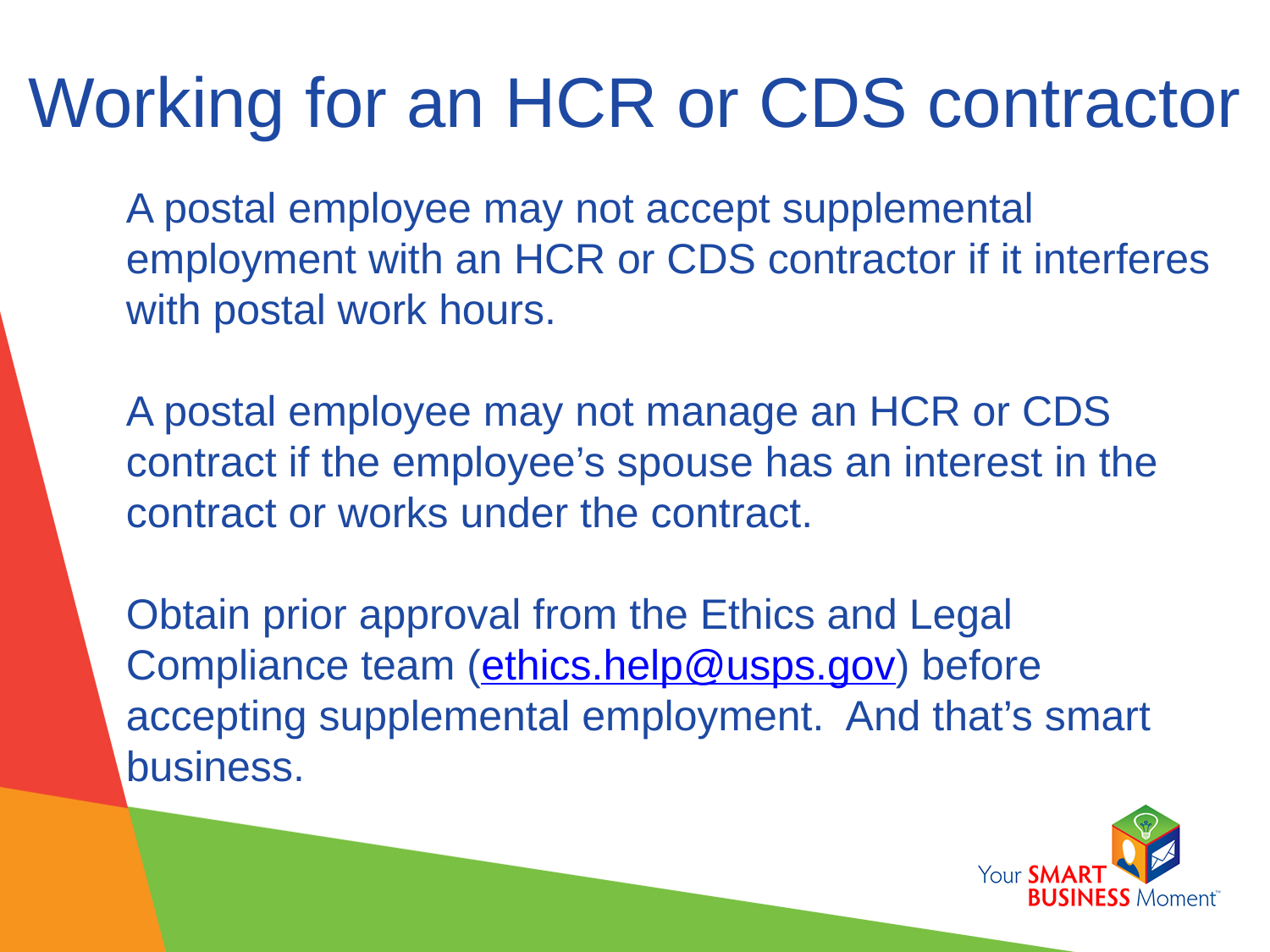

Working for an HCR or CDS contractor

A postal employee may not accept supplemental employment with an HCR or CDS contractor if it interferes with postal work hours.

A postal employee may not manage an HCR or CDS contract if the employee’s spouse has an interest in the contract or works under the contract.

Obtain prior approval from the Ethics and Legal Compliance team (ethics.help@usps.gov) before accepting supplemental employment.  And that’s smart business.